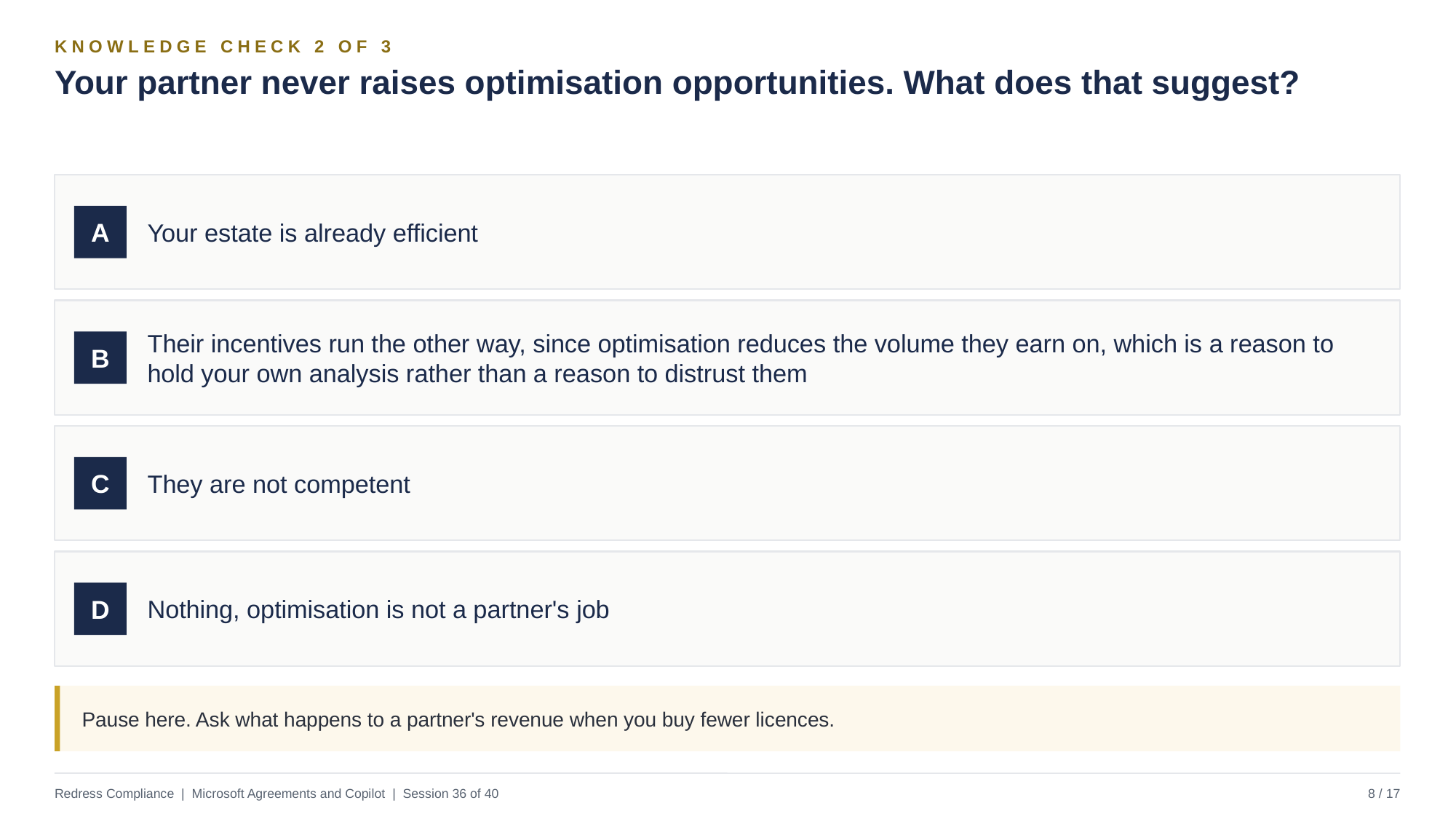

KNOWLEDGE CHECK 2 OF 3
Your partner never raises optimisation opportunities. What does that suggest?

Your estate is already efficient

A

Their incentives run the other way, since optimisation reduces the volume they earn on, which is a reason to hold your own analysis rather than a reason to distrust them

B

They are not competent

C

Nothing, optimisation is not a partner's job

D

Pause here. Ask what happens to a partner's revenue when you buy fewer licences.

Redress Compliance  |  Microsoft Agreements and Copilot  |  Session 36 of 40
8 / 17